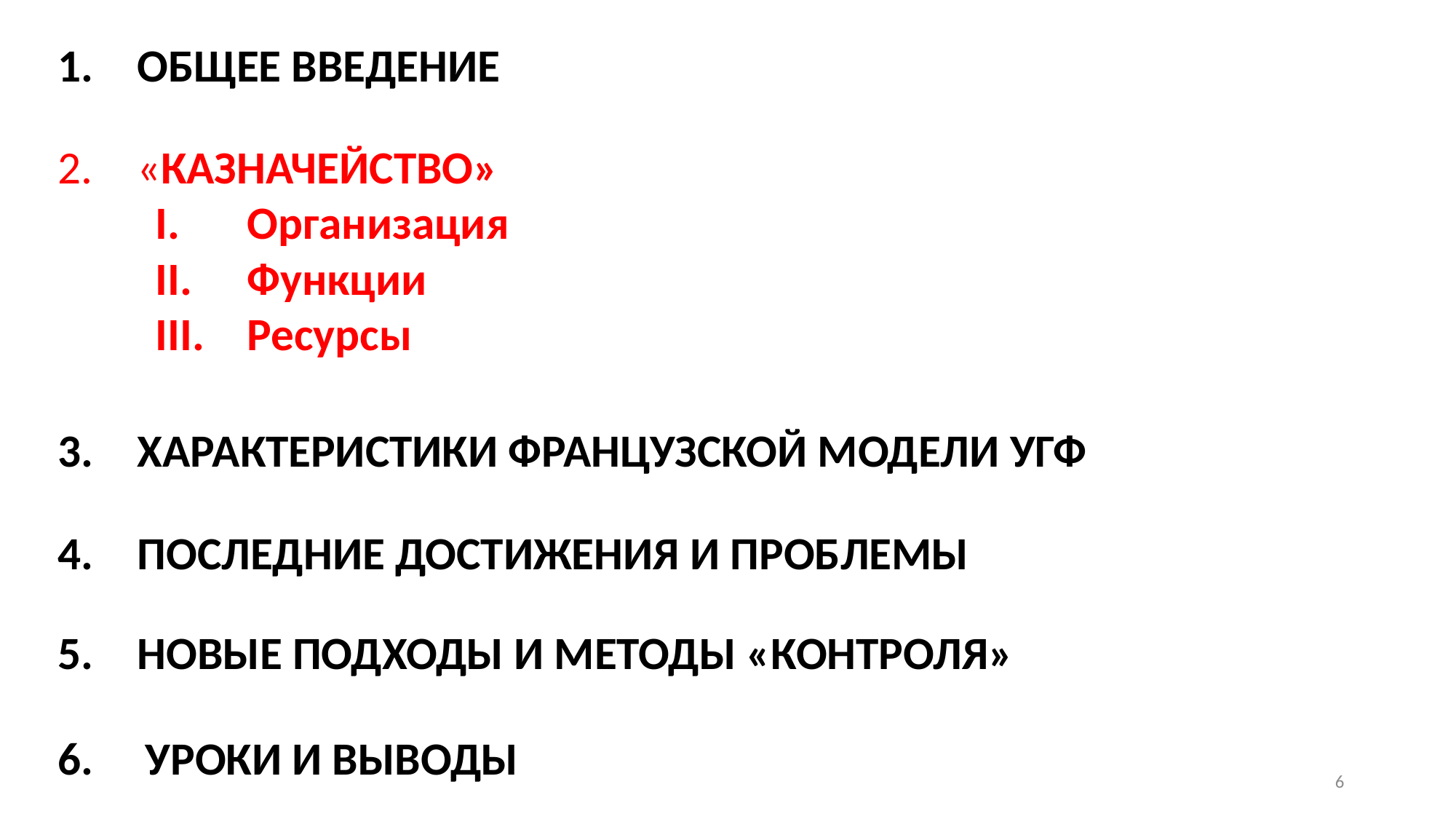

ОБЩЕЕ ВВЕДЕНИЕ

«КАЗНАЧЕЙСТВО»
Организация
Функции
Ресурсы

ХАРАКТЕРИСТИКИ ФРАНЦУЗСКОЙ МОДЕЛИ УГФ

ПОСЛЕДНИЕ ДОСТИЖЕНИЯ И ПРОБЛЕМЫ

НОВЫЕ ПОДХОДЫ И МЕТОДЫ «КОНТРОЛЯ»

6.     УРОКИ И ВЫВОДЫ
6